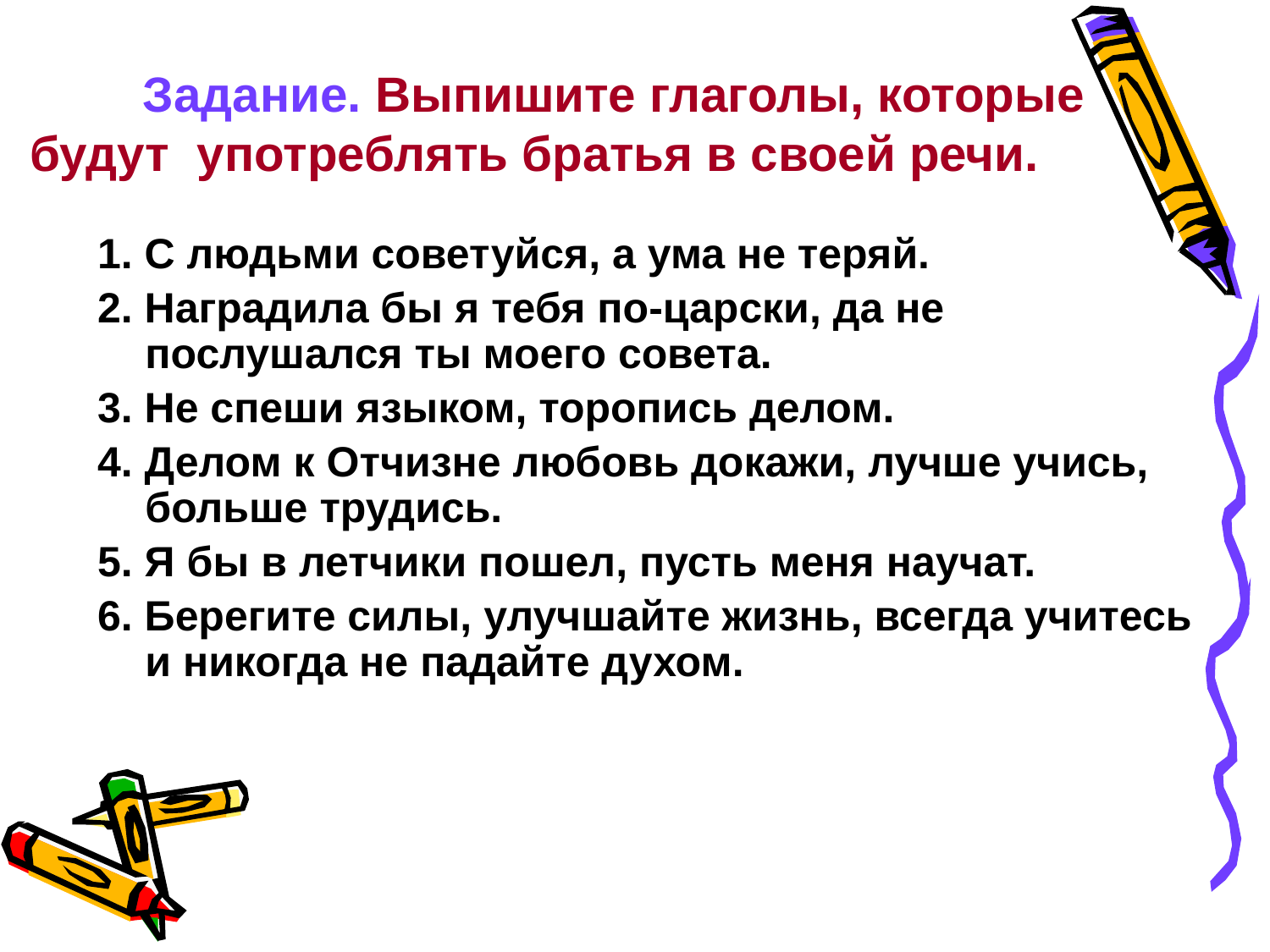

Задание. Выпишите глаголы, которые
 будут  употреблять братья в своей речи.
1. С людьми советуйся, а ума не теряй.
2. Наградила бы я тебя по-царски, да не послушался ты моего совета.
3. Не спеши языком, торопись делом.
4. Делом к Отчизне любовь докажи, лучше учись, больше трудись.
5. Я бы в летчики пошел, пусть меня научат.
6. Берегите силы, улучшайте жизнь, всегда учитесь и никогда не падайте духом.